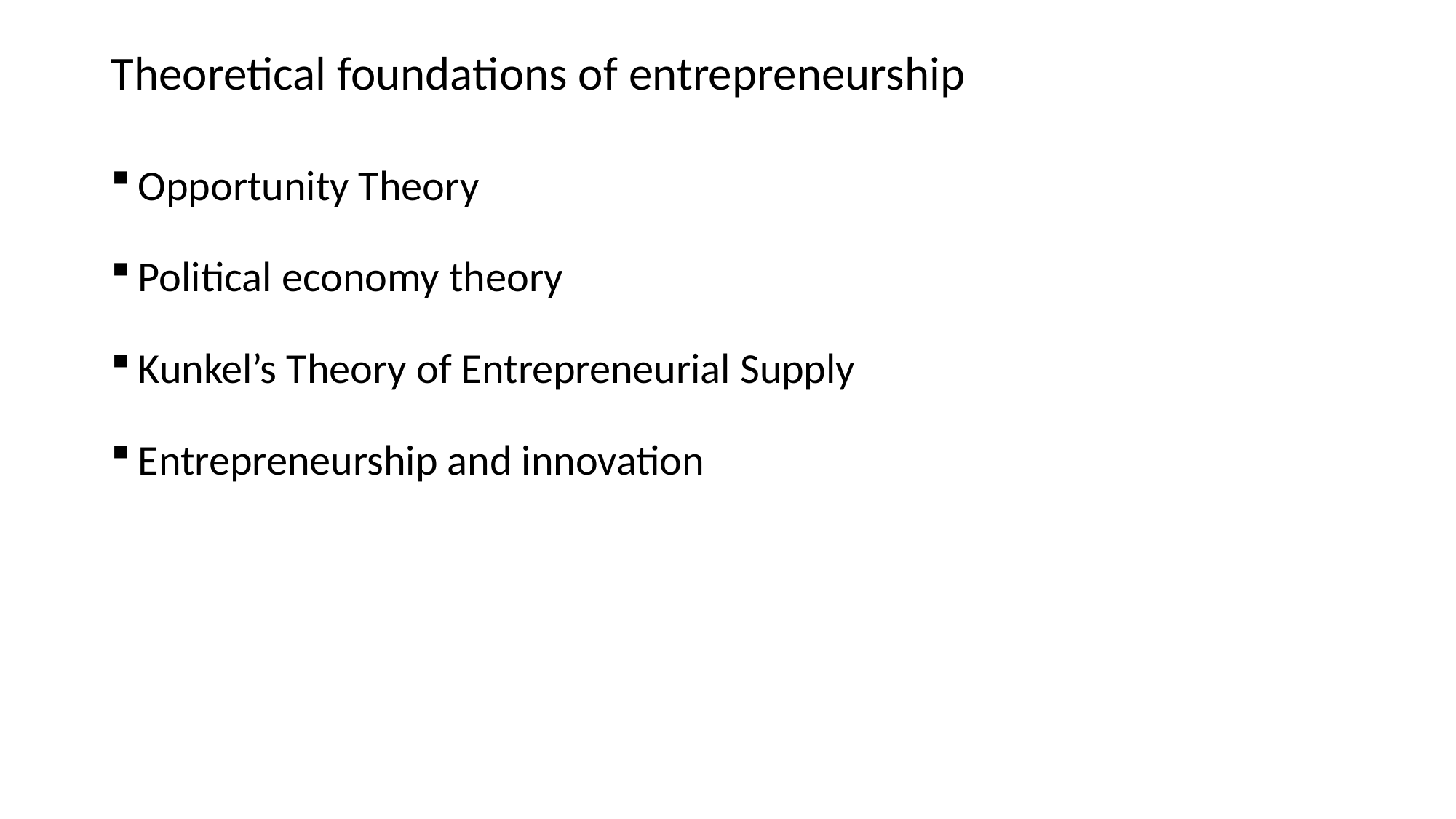

# Theoretical foundations of entrepreneurship
Opportunity Theory
Political economy theory
Kunkel’s Theory of Entrepreneurial Supply
Entrepreneurship and innovation